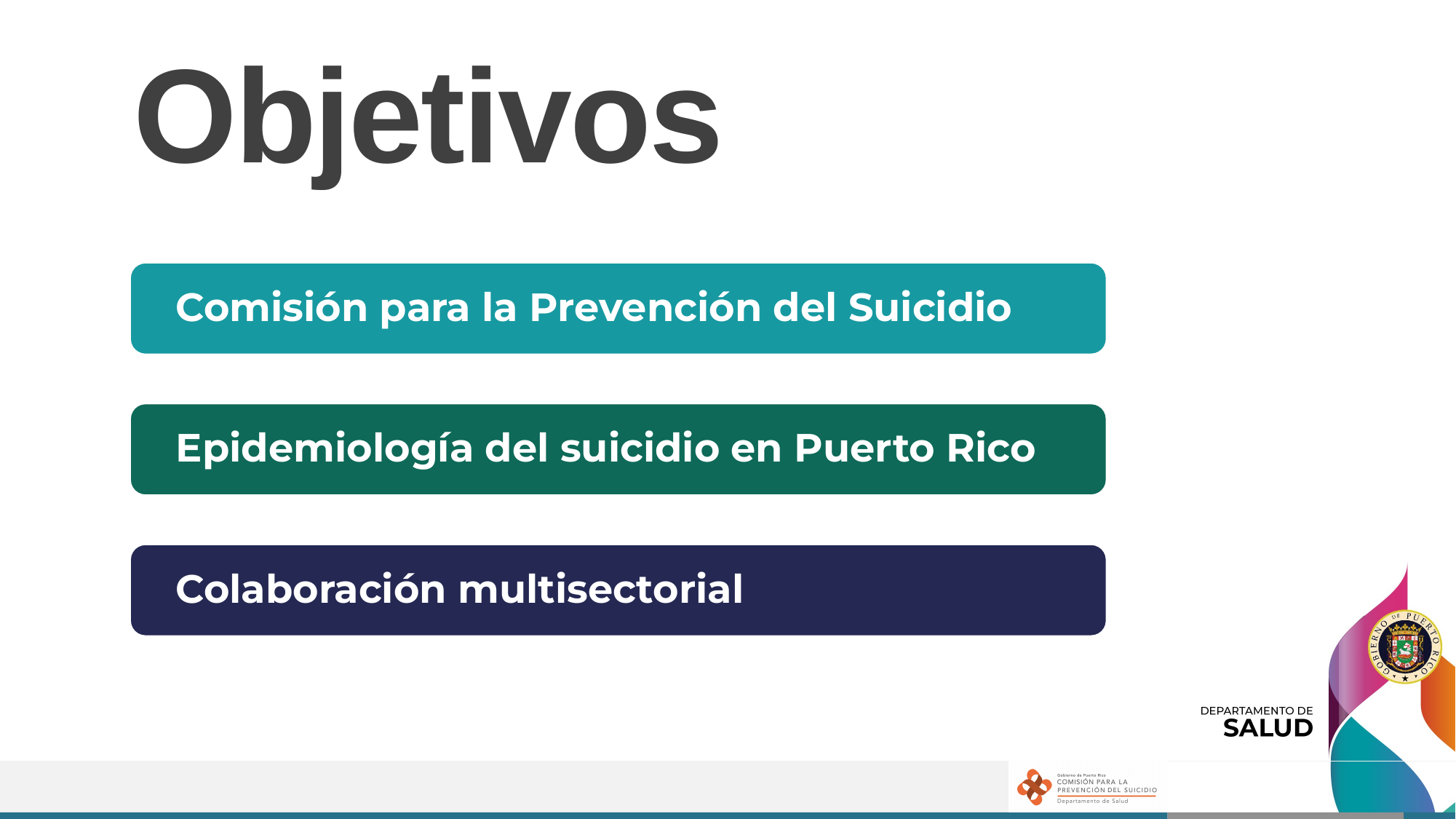

# Objetivos
Comisión para la Prevención del Suicidio
Epidemiología del suicidio en Puerto Rico
Colaboración multisectorial